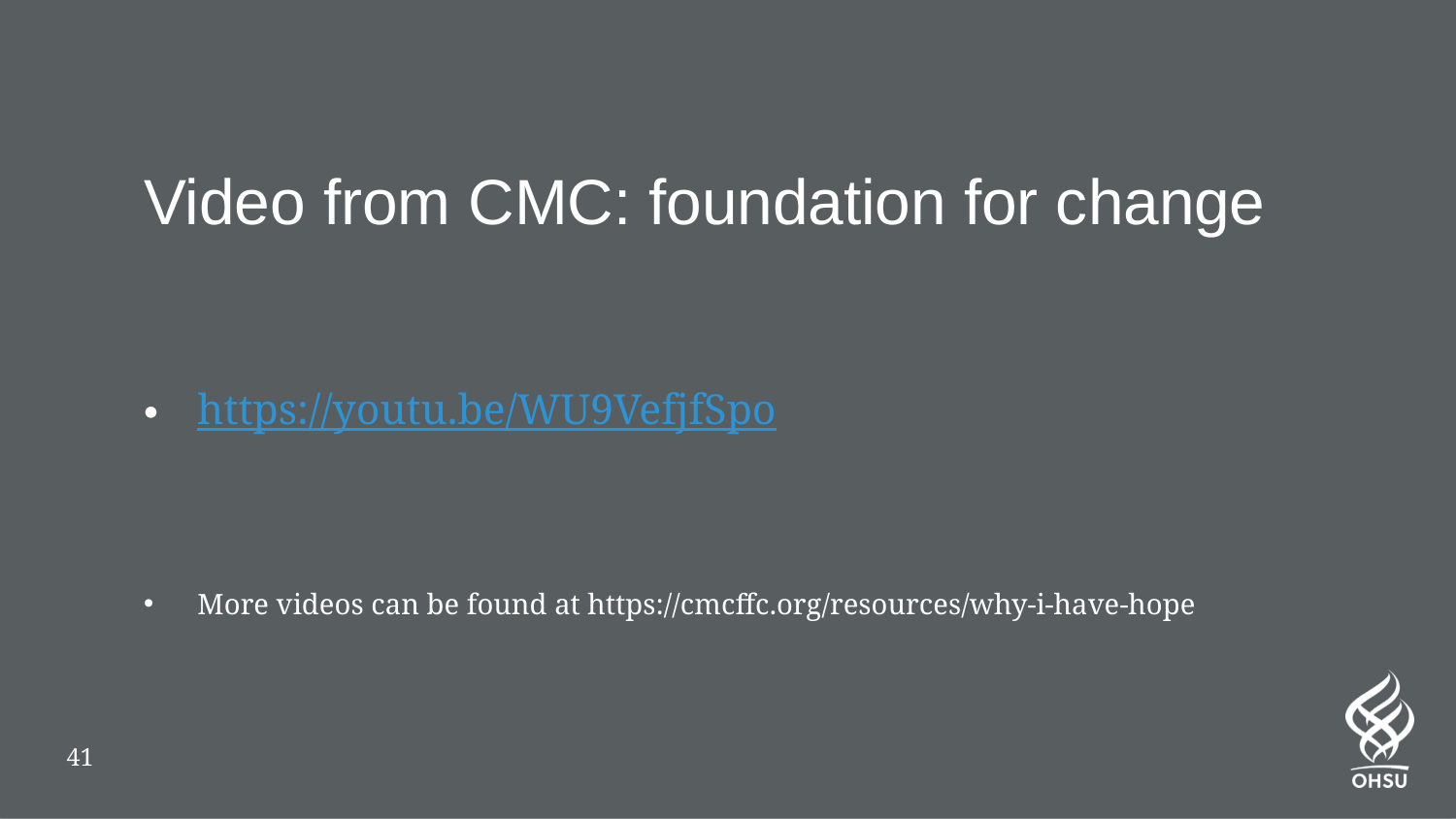

# Video from CMC: foundation for change

https://youtu.be/WU9VefjfSpo

More videos can be found at https://cmcffc.org/resources/why-i-have-hope